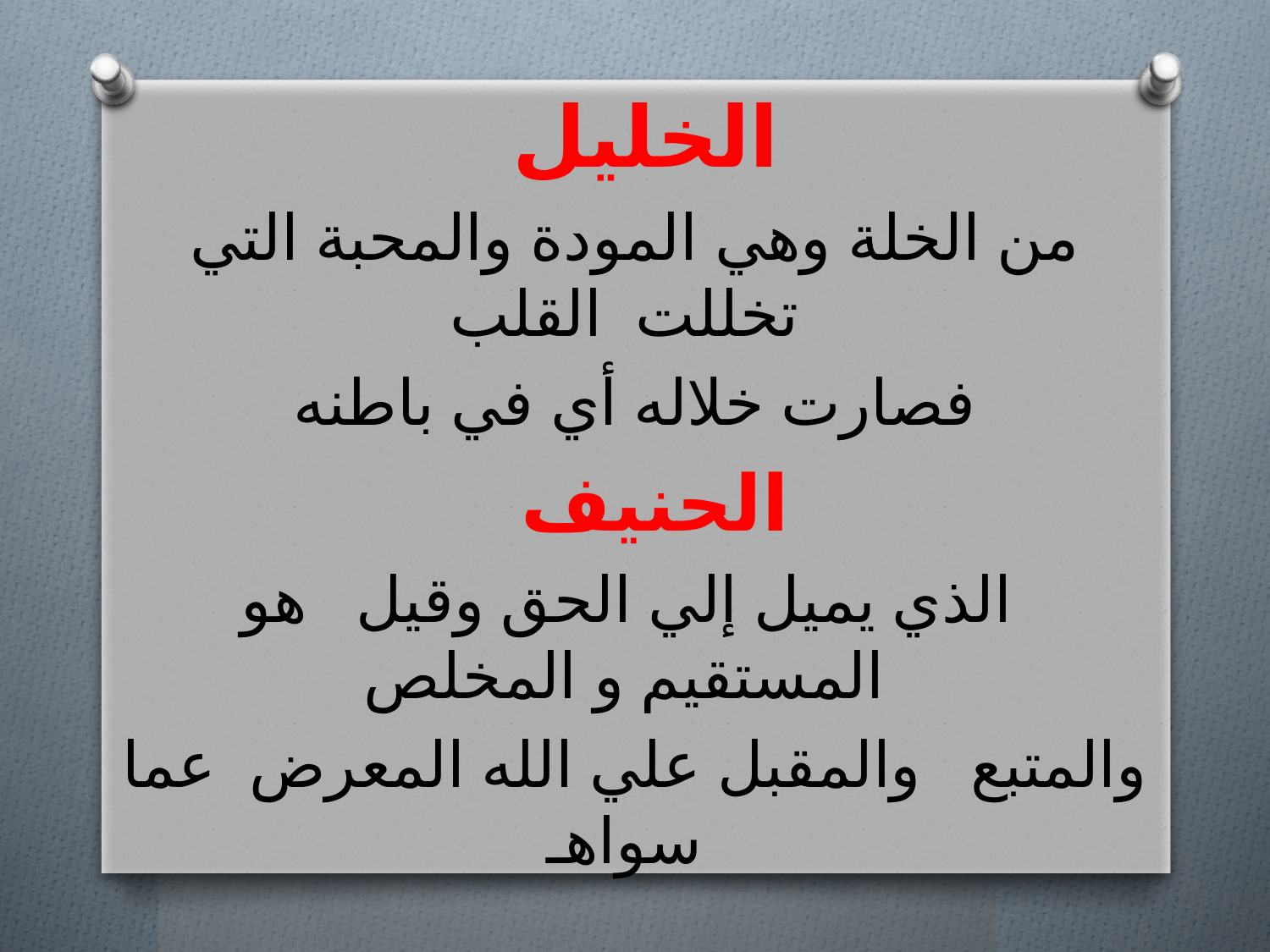

الخليل
من الخلة وهي المودة والمحبة التي تخللت  القلب
فصارت خلاله أي في باطنه
الحنيف
 الذي يميل إلي الحق وقيل   هو المستقيم و المخلص
والمتبع   والمقبل علي الله المعرض  عما سواهـ

#